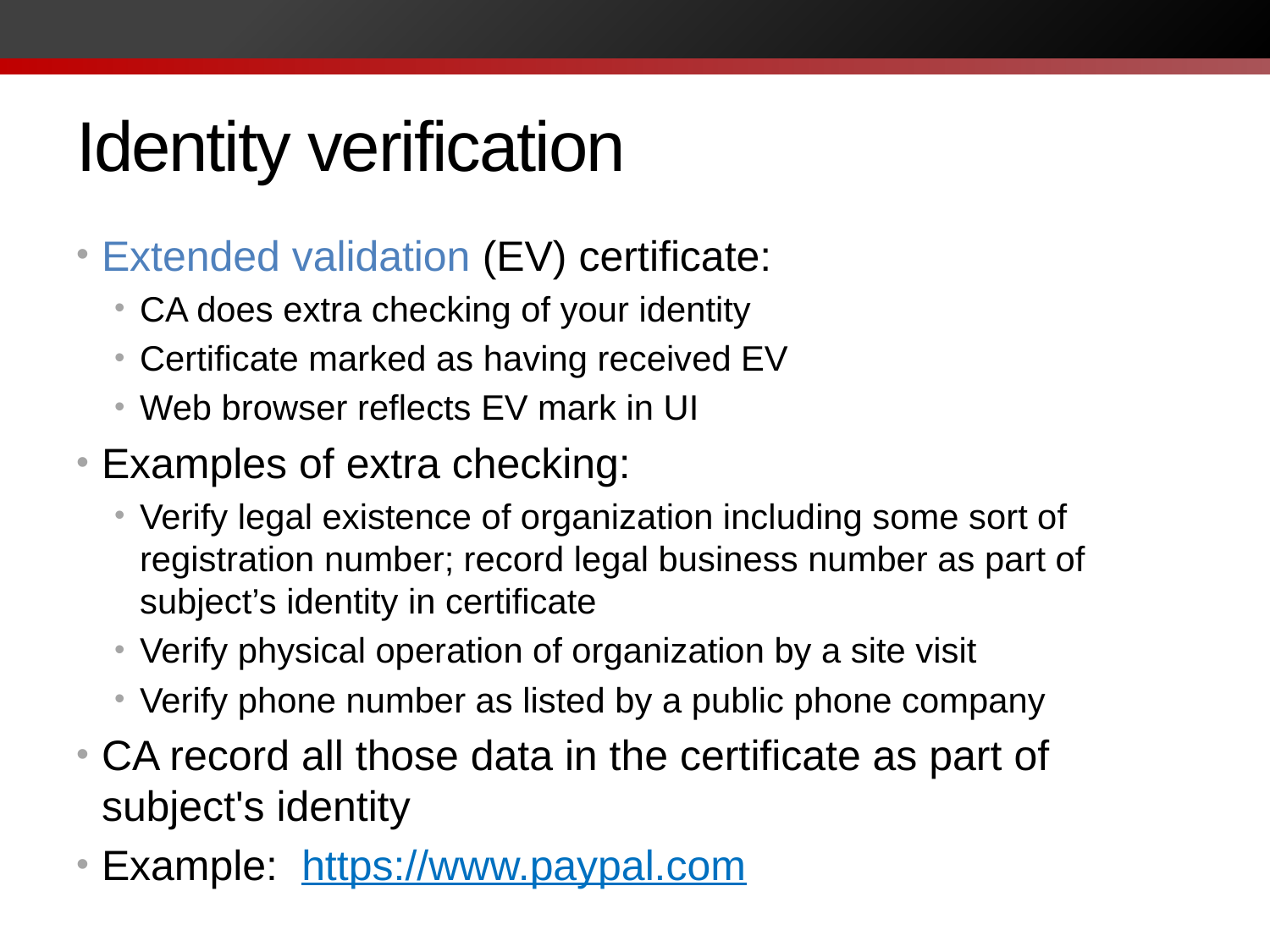

# Identity verification
Extended validation (EV) certificate:
CA does extra checking of your identity
Certificate marked as having received EV
Web browser reflects EV mark in UI
Examples of extra checking:
Verify legal existence of organization including some sort of registration number; record legal business number as part of subject’s identity in certificate
Verify physical operation of organization by a site visit
Verify phone number as listed by a public phone company
CA record all those data in the certificate as part of subject's identity
Example:  https://www.paypal.com